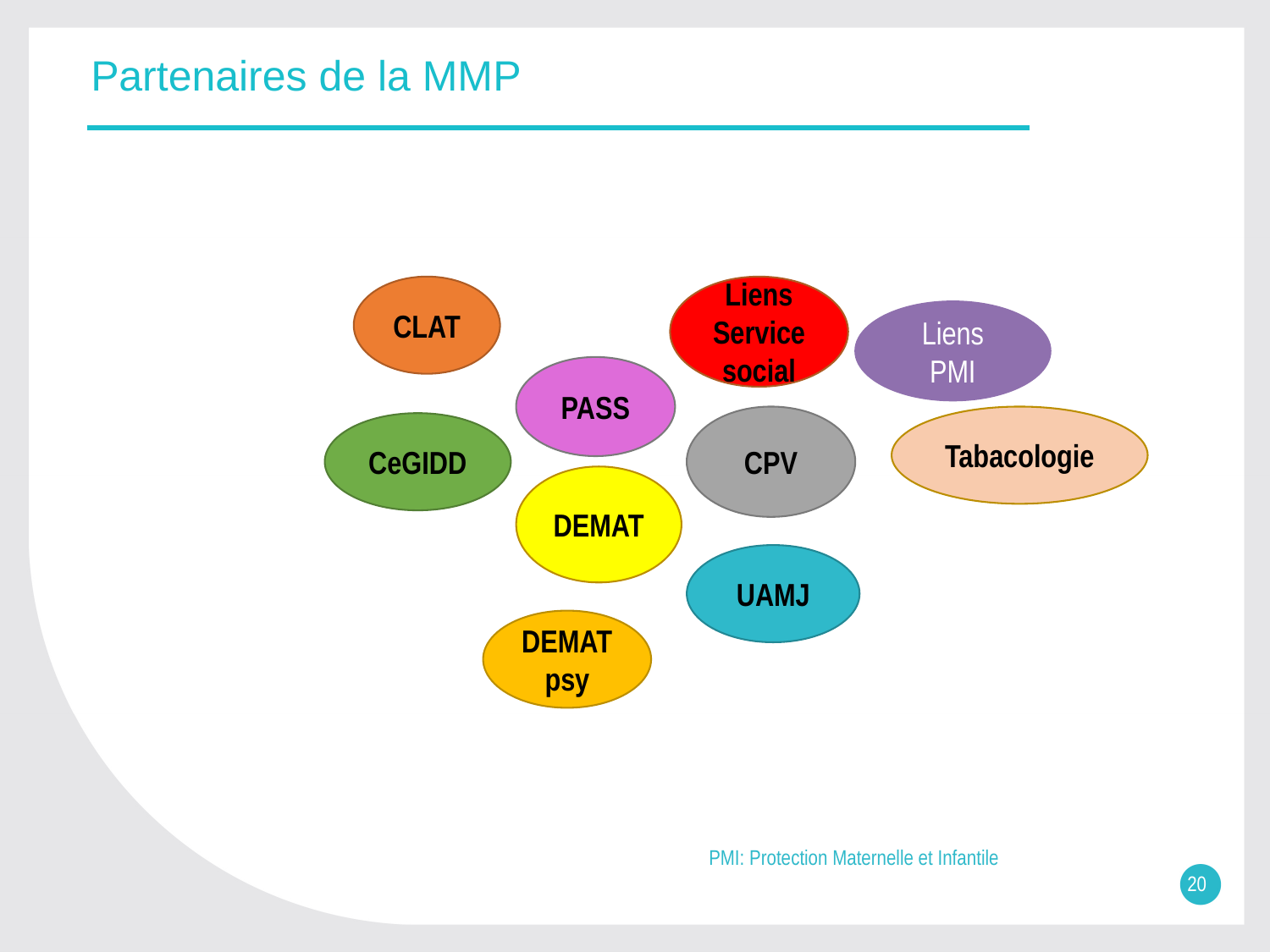

# Partenaires de la MMP
CLAT
Liens
Service social
Liens PMI
PASS
CPV
Tabacologie
CeGIDD
DEMAT
UAMJ
DEMAT psy
PMI: Protection Maternelle et Infantile
20